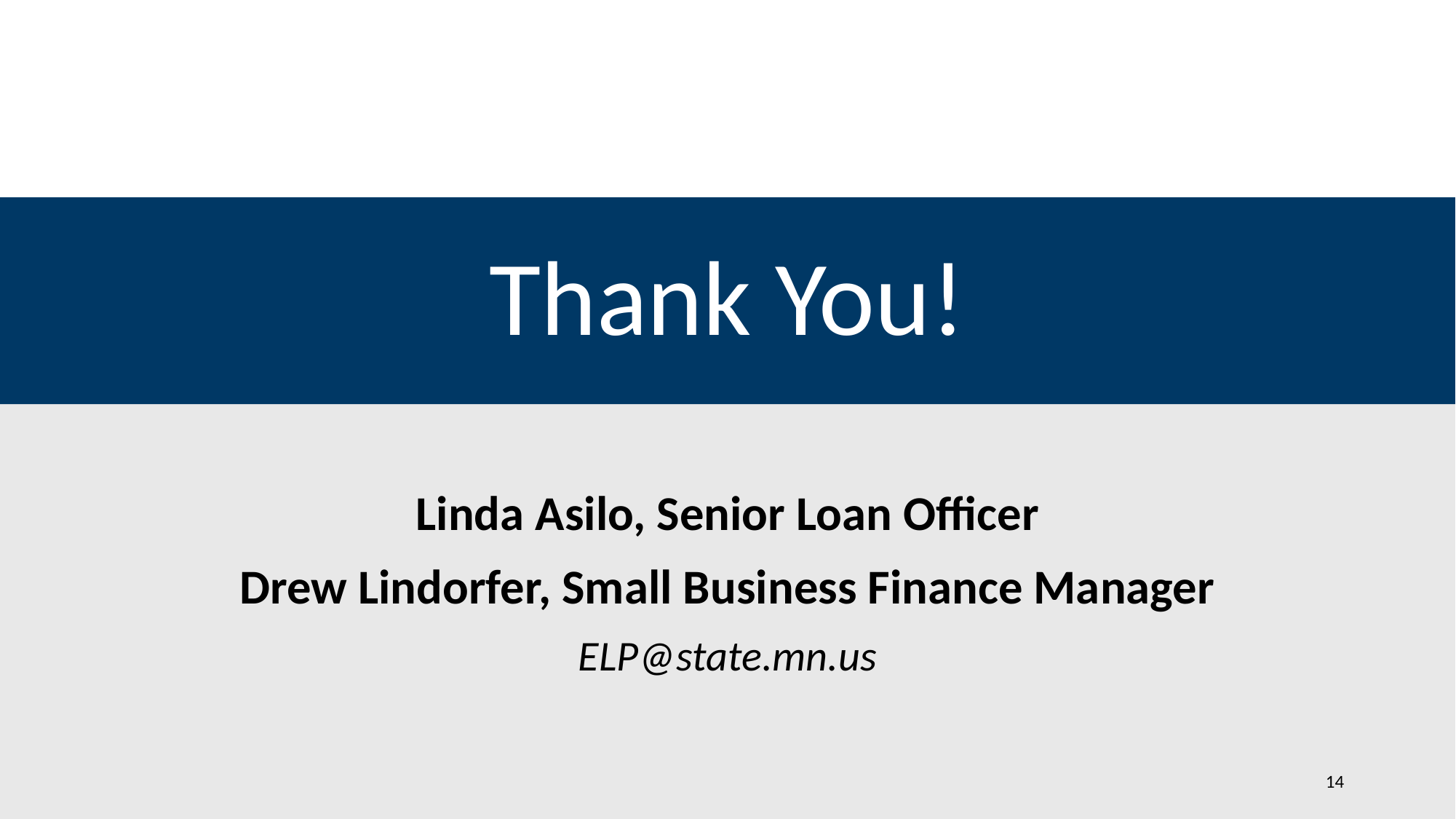

# Thank You!
Linda Asilo, Senior Loan Officer
Drew Lindorfer, Small Business Finance Manager
ELP@state.mn.us
14